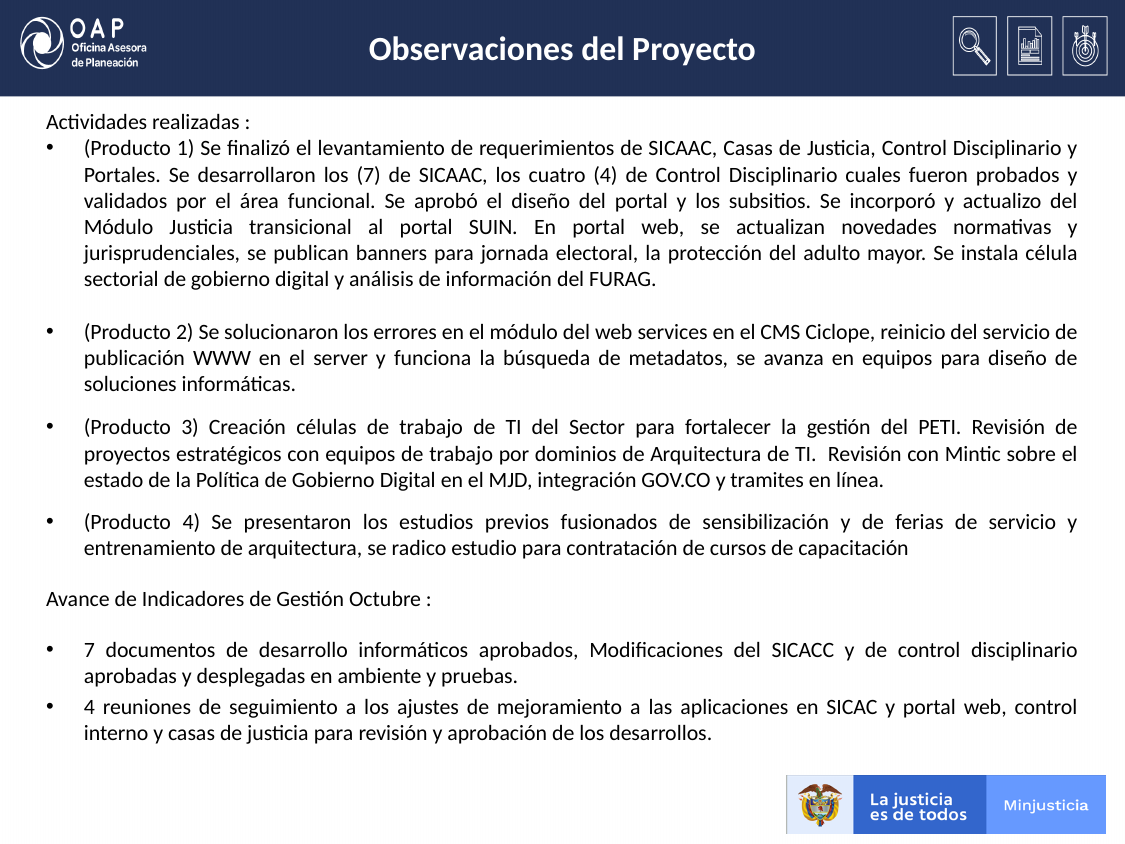

# Observaciones del Proyecto
Actividades realizadas :
(Producto 1) Se finalizó el levantamiento de requerimientos de SICAAC, Casas de Justicia, Control Disciplinario y Portales. Se desarrollaron los (7) de SICAAC, los cuatro (4) de Control Disciplinario cuales fueron probados y validados por el área funcional. Se aprobó el diseño del portal y los subsitios. Se incorporó y actualizo del Módulo Justicia transicional al portal SUIN. En portal web, se actualizan novedades normativas y jurisprudenciales, se publican banners para jornada electoral, la protección del adulto mayor. Se instala célula sectorial de gobierno digital y análisis de información del FURAG.

(Producto 2) Se solucionaron los errores en el módulo del web services en el CMS Ciclope, reinicio del servicio de publicación WWW en el server y funciona la búsqueda de metadatos, se avanza en equipos para diseño de soluciones informáticas.

(Producto 3) Creación células de trabajo de TI del Sector para fortalecer la gestión del PETI. Revisión de proyectos estratégicos con equipos de trabajo por dominios de Arquitectura de TI.  Revisión con Mintic sobre el estado de la Política de Gobierno Digital en el MJD, integración GOV.CO y tramites en línea.

(Producto 4) Se presentaron los estudios previos fusionados de sensibilización y de ferias de servicio y entrenamiento de arquitectura, se radico estudio para contratación de cursos de capacitación

Avance de Indicadores de Gestión Octubre :

7 documentos de desarrollo informáticos aprobados, Modificaciones del SICACC y de control disciplinario aprobadas y desplegadas en ambiente y pruebas.
4 reuniones de seguimiento a los ajustes de mejoramiento a las aplicaciones en SICAC y portal web, control interno y casas de justicia para revisión y aprobación de los desarrollos.